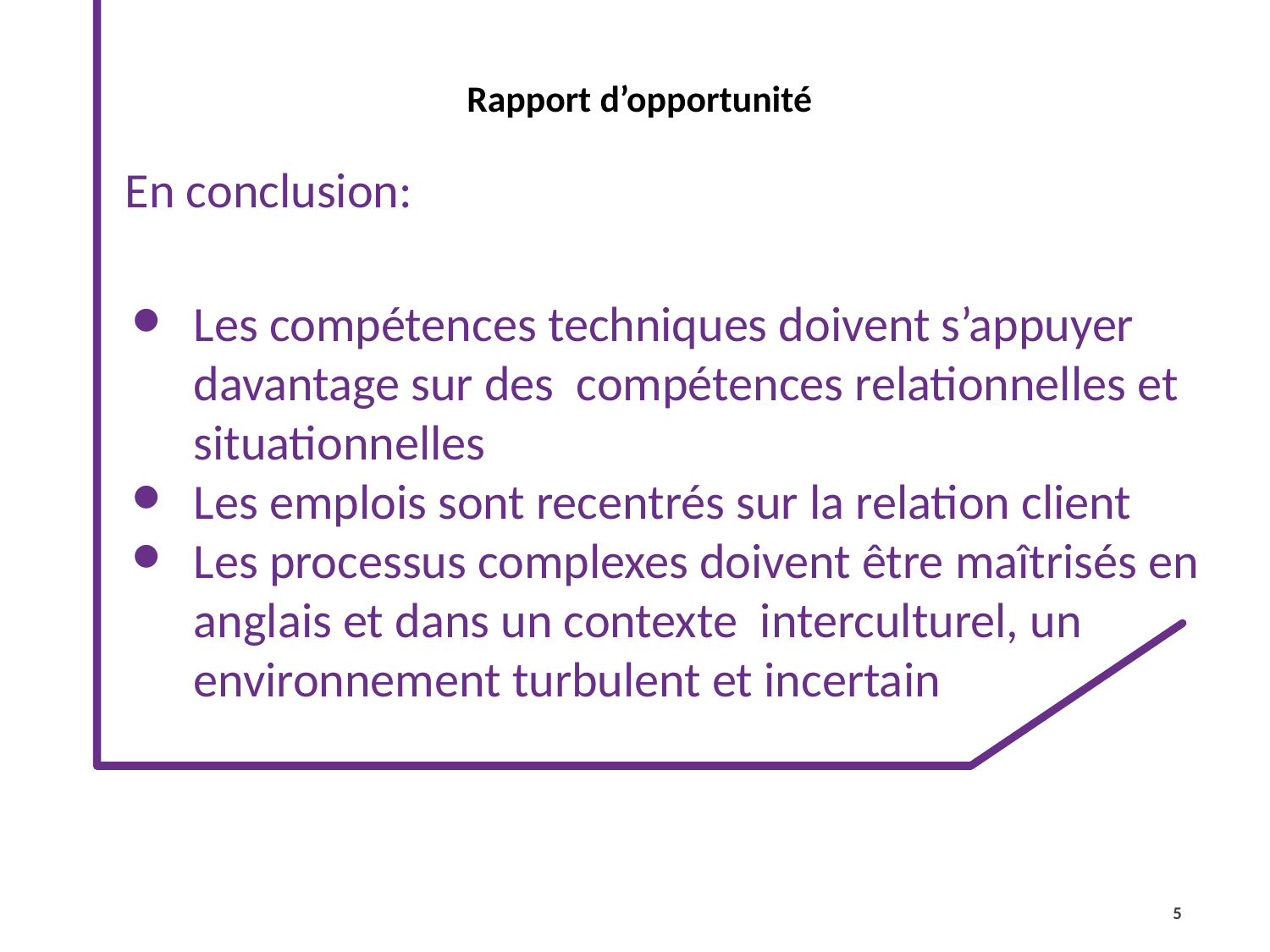

Rapport d’opportunité
En conclusion:

Les compétences techniques doivent s’appuyer davantage sur des  compétences relationnelles et situationnelles
Les emplois sont recentrés sur la relation client
Les processus complexes doivent être maîtrisés en anglais et dans un contexte  interculturel, un environnement turbulent et incertain
5